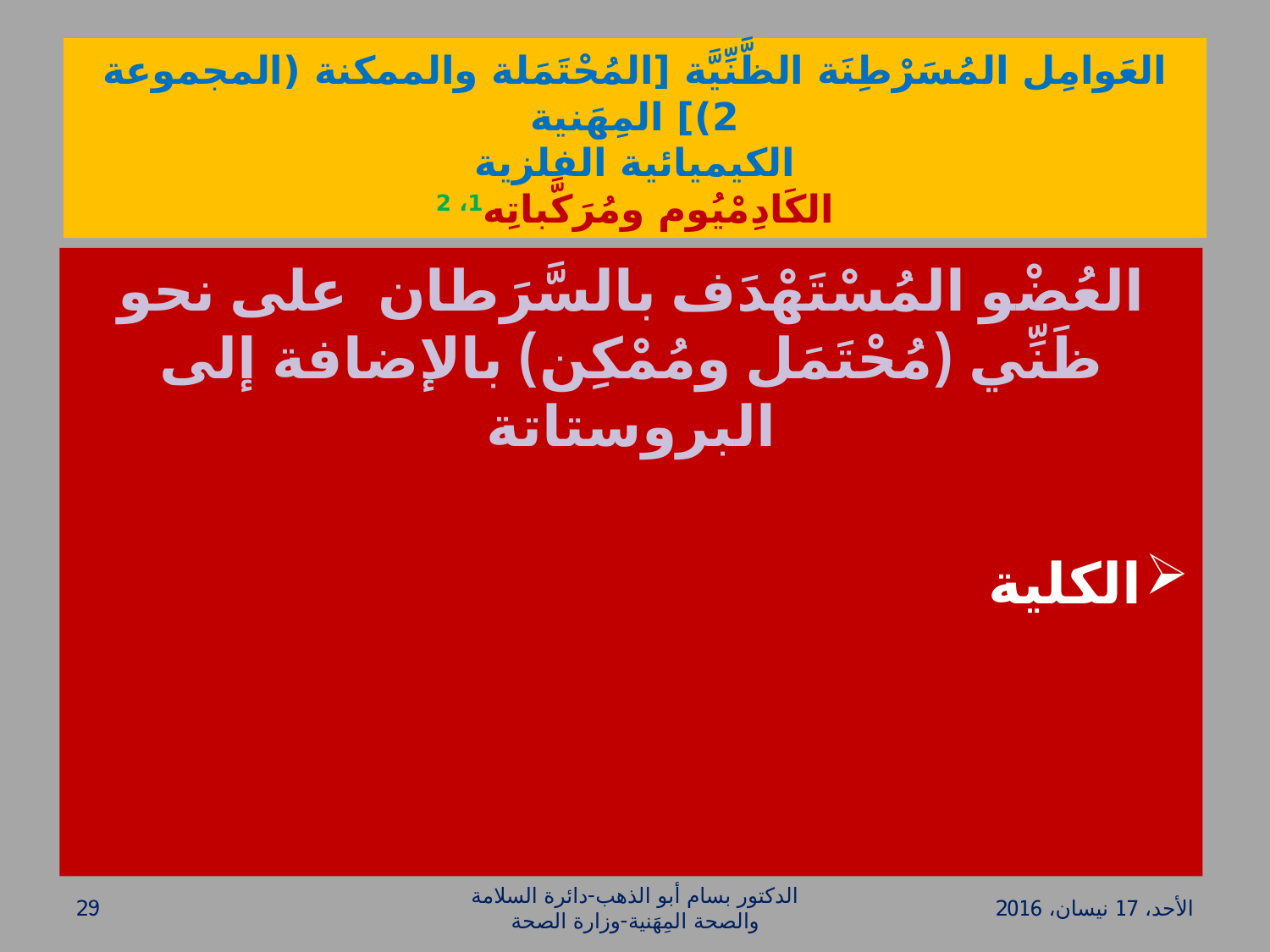

# العَوامِل المُسَرْطِنَة الظَّنِّيَّة [المُحْتَمَلة والممكنة (المجموعة 2)] المِهَنية الكيميائية الفلزية الكَادِمْيُوم ومُرَكَّباتِه1، 2
العُضْو المُسْتَهْدَف بالسَّرَطان  على نحو ظَنِّي (مُحْتَمَل ومُمْكِن) بالإضافة إلى البروستاتة

الكلية

29
الدكتور بسام أبو الذهب-دائرة السلامة والصحة المِهَنية-وزارة الصحة
الأحد، 17 نيسان، 2016